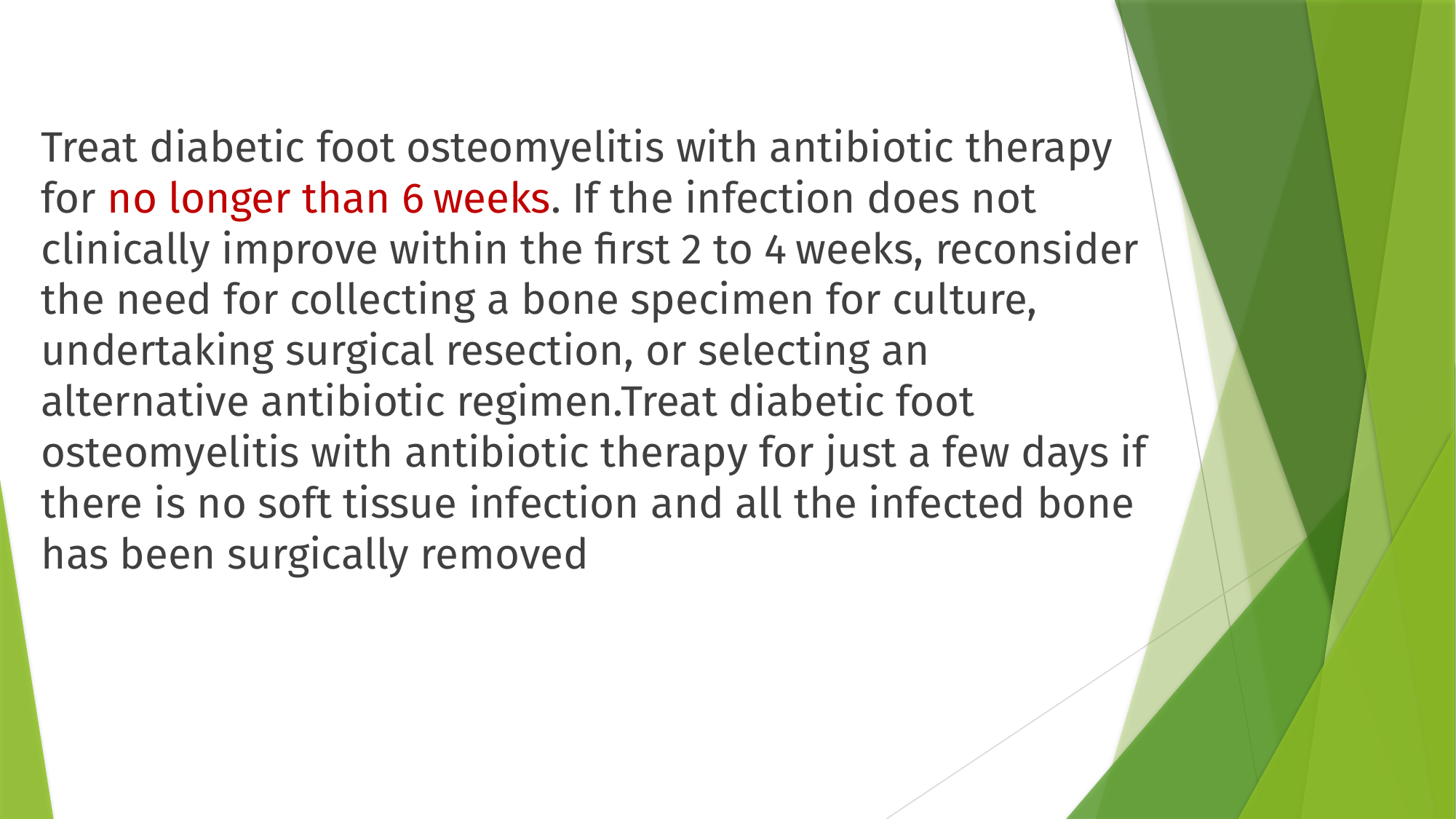

Treat diabetic foot osteomyelitis with antibiotic therapy for no longer than 6 weeks. If the infection does not clinically improve within the first 2 to 4 weeks, reconsider the need for collecting a bone specimen for culture, undertaking surgical resection, or selecting an alternative antibiotic regimen.Treat diabetic foot osteomyelitis with antibiotic therapy for just a few days if there is no soft tissue infection and all the infected bone has been surgically removed